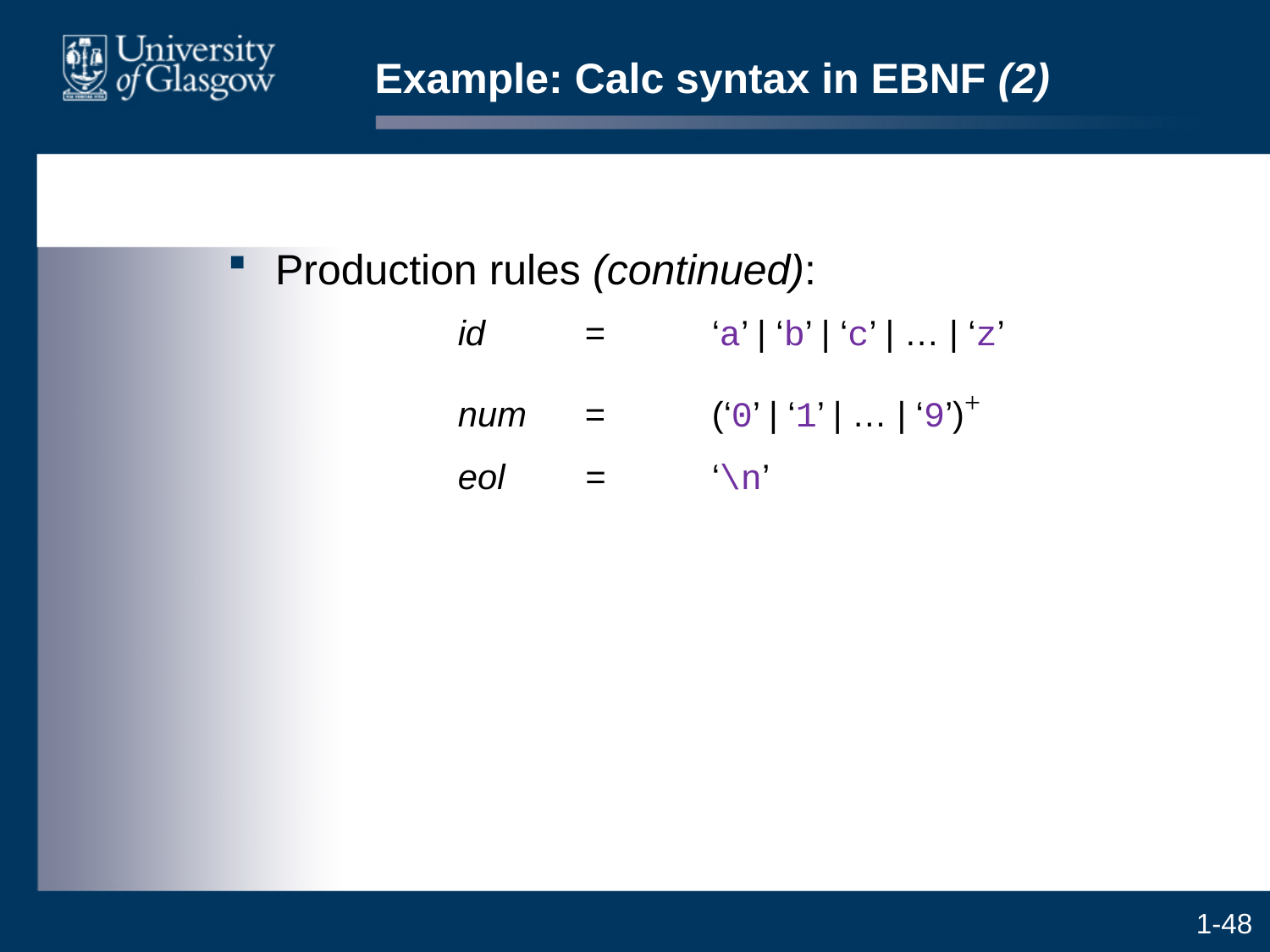

# Example: Calc syntax in EBNF (2)
Production rules (continued):
		id	=	‘a’ | ‘b’ | ‘c’ | … | ‘z’
		num	=	(‘0’ | ‘1’ | … | ‘9’)+
		eol	=	‘\n’